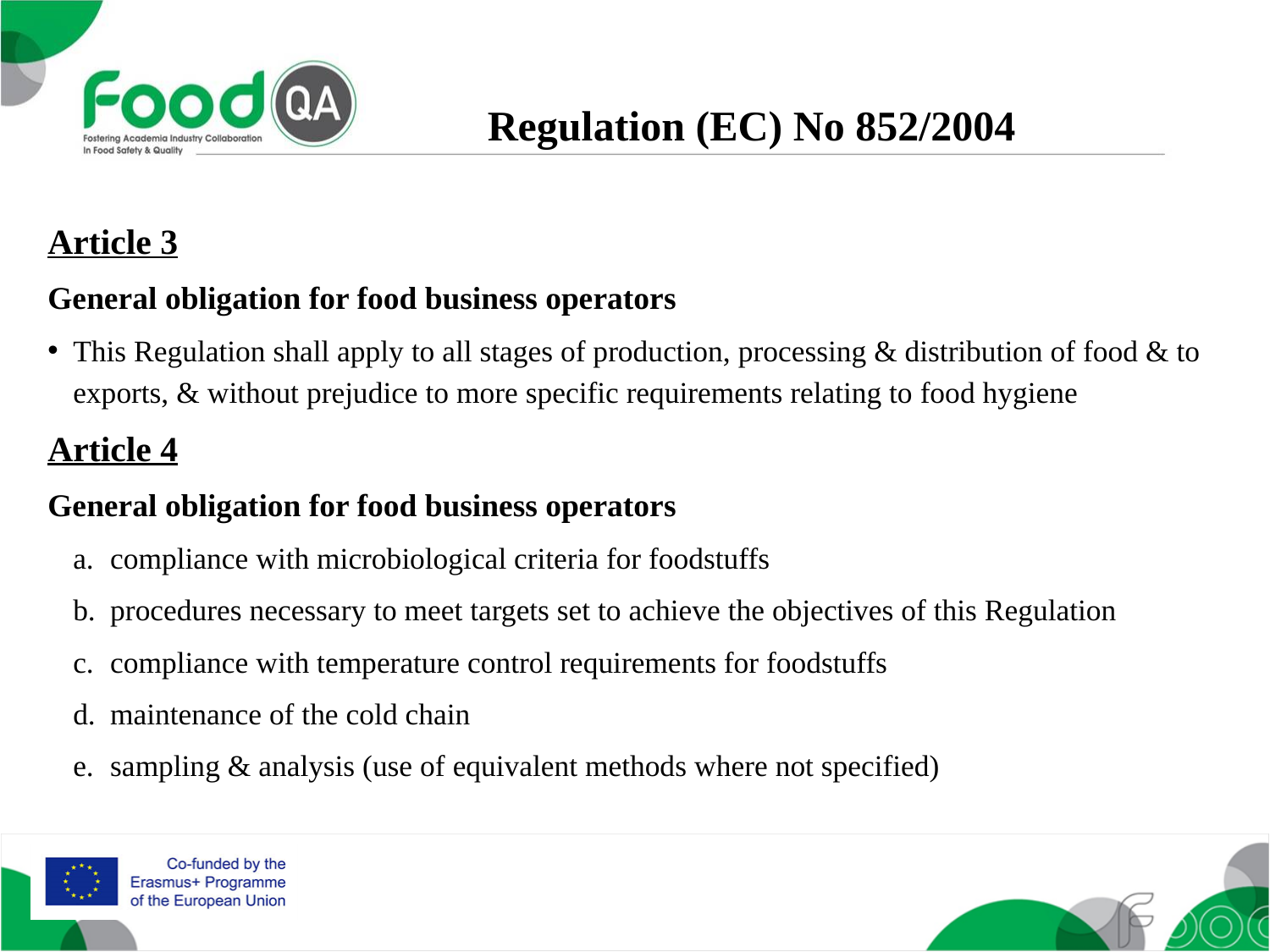

Regulation (EC) No 852/2004
Article 3
General obligation for food business operators
This Regulation shall apply to all stages of production, processing & distribution of food & to exports, & without prejudice to more specific requirements relating to food hygiene
Article 4
General obligation for food business operators
compliance with microbiological criteria for foodstuffs
procedures necessary to meet targets set to achieve the objectives of this Regulation
compliance with temperature control requirements for foodstuffs
maintenance of the cold chain
sampling & analysis (use of equivalent methods where not specified)